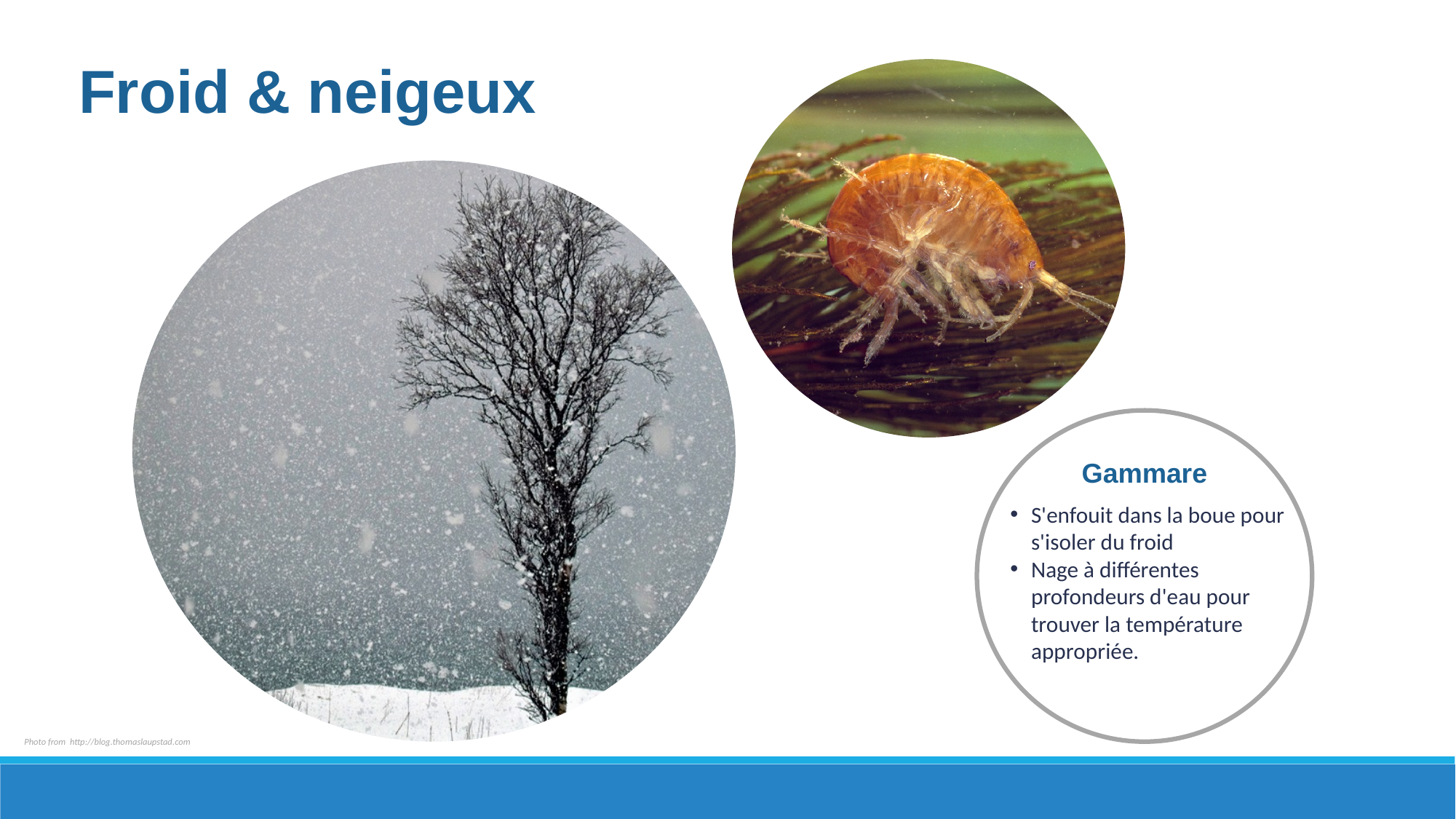

Froid & neigeux

Gammare
S'enfouit dans la boue pour s'isoler du froid
Nage à différentes profondeurs d'eau pour trouver la température appropriée.
Photo from  http://blog.thomaslaupstad.com